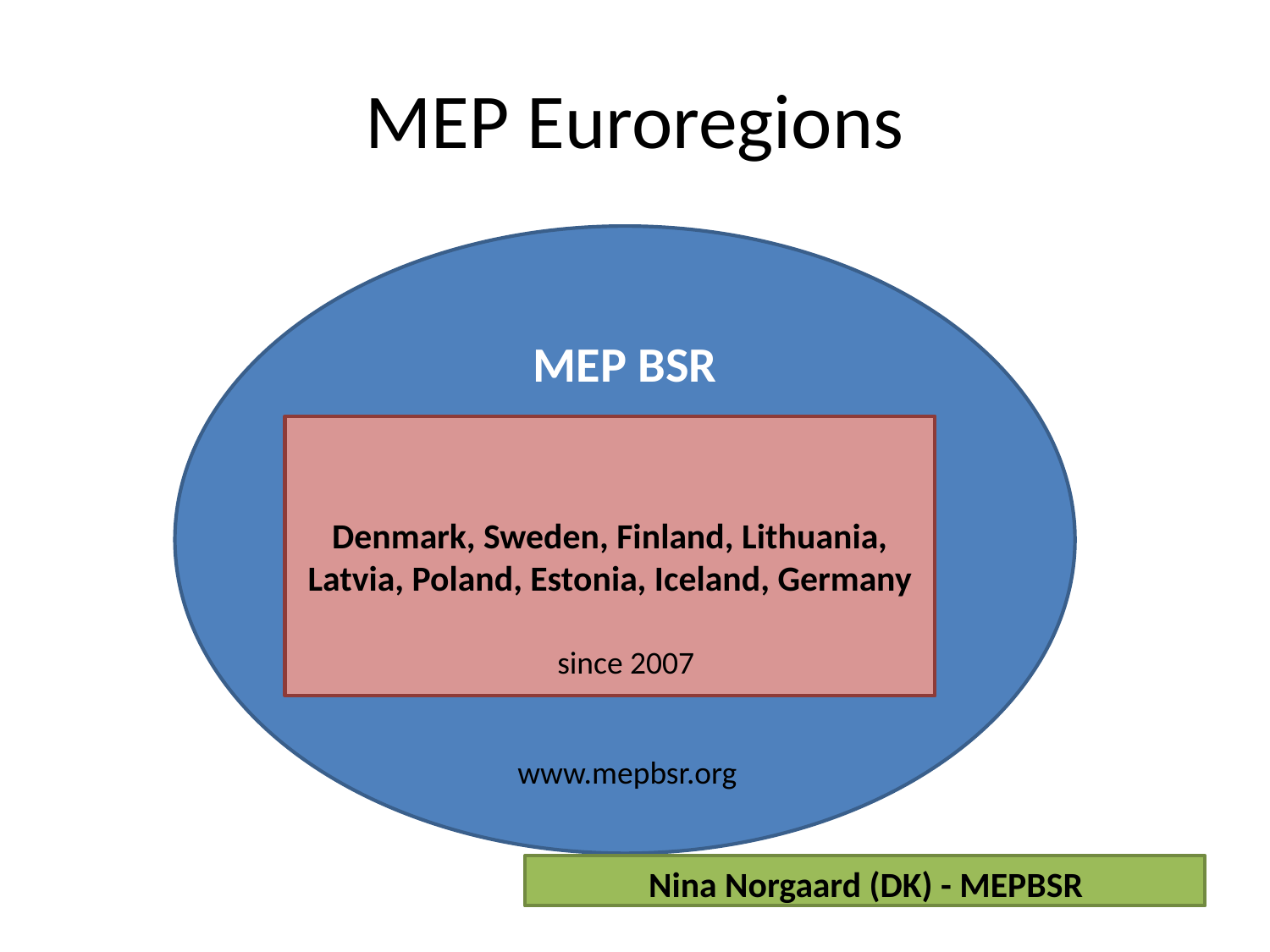

#
MEP Euroregions

MEP BSR

Denmark, Sweden, Finland, Lithuania, Latvia, Poland, Estonia, Iceland, Germany
since 2007
www.mepbsr.org
 Nina Norgaard (DK) - MEPBSR